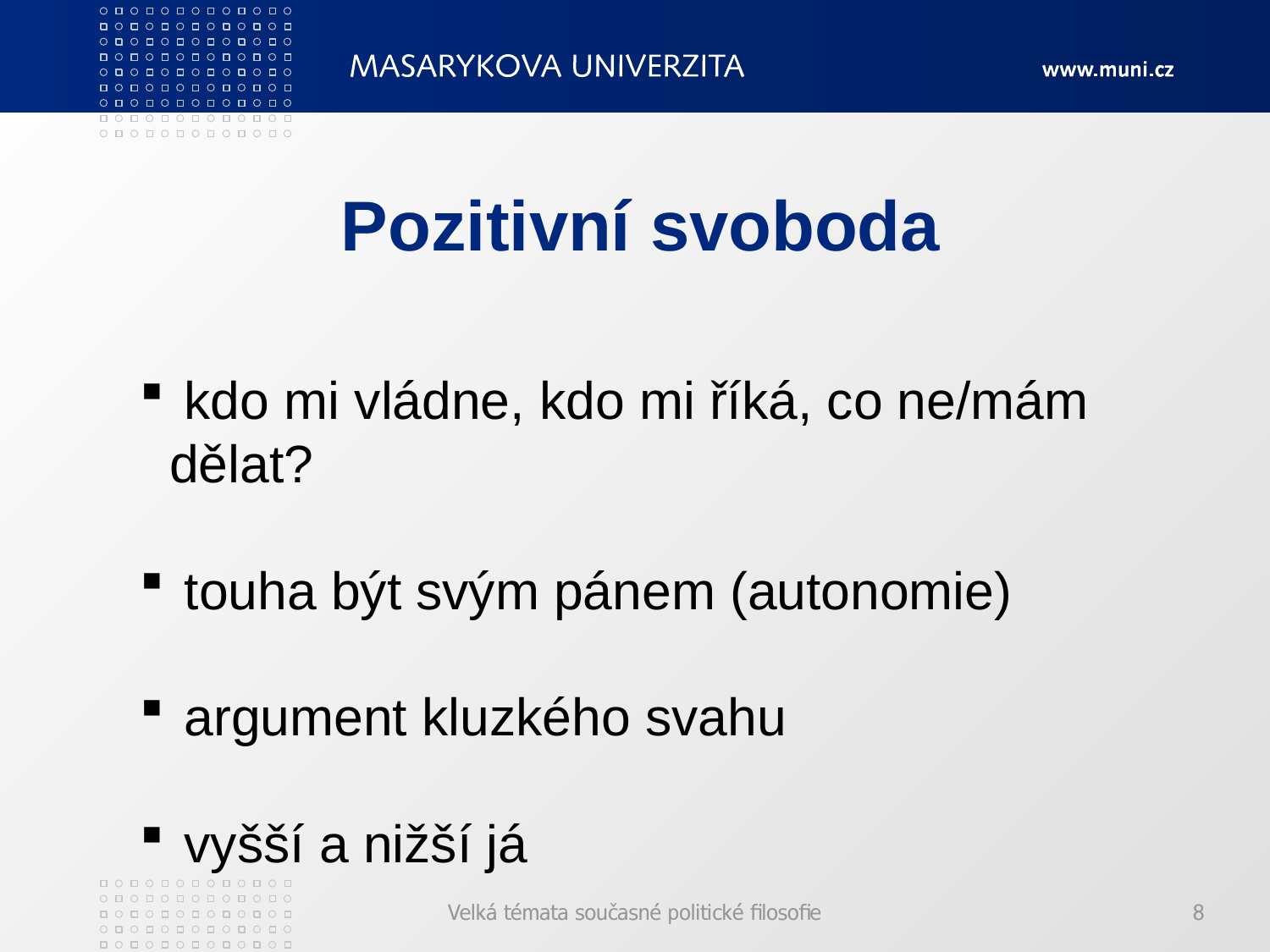

# Pozitivní svoboda
 kdo mi vládne, kdo mi říká, co ne/mám dělat?

 touha být svým pánem (autonomie)

 argument kluzkého svahu

 vyšší a nižší já
Velká témata současné politické filosofie
8